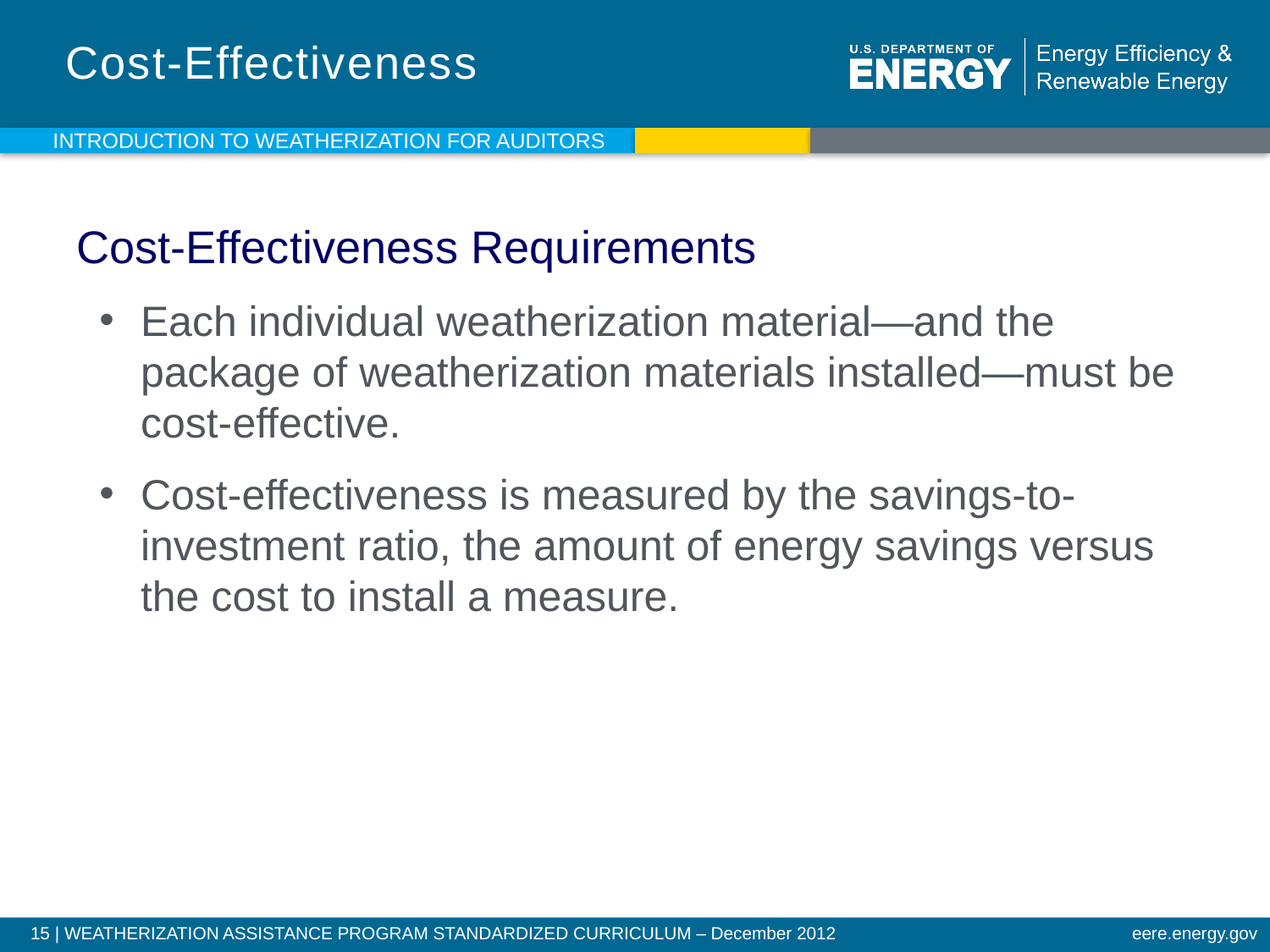

# Cost-Effectiveness
Introduction to weatherization for auditors
Cost-Effectiveness Requirements
Each individual weatherization material—and the package of weatherization materials installed—must be cost-effective.
Cost-effectiveness is measured by the savings-to-investment ratio, the amount of energy savings versus the cost to install a measure.